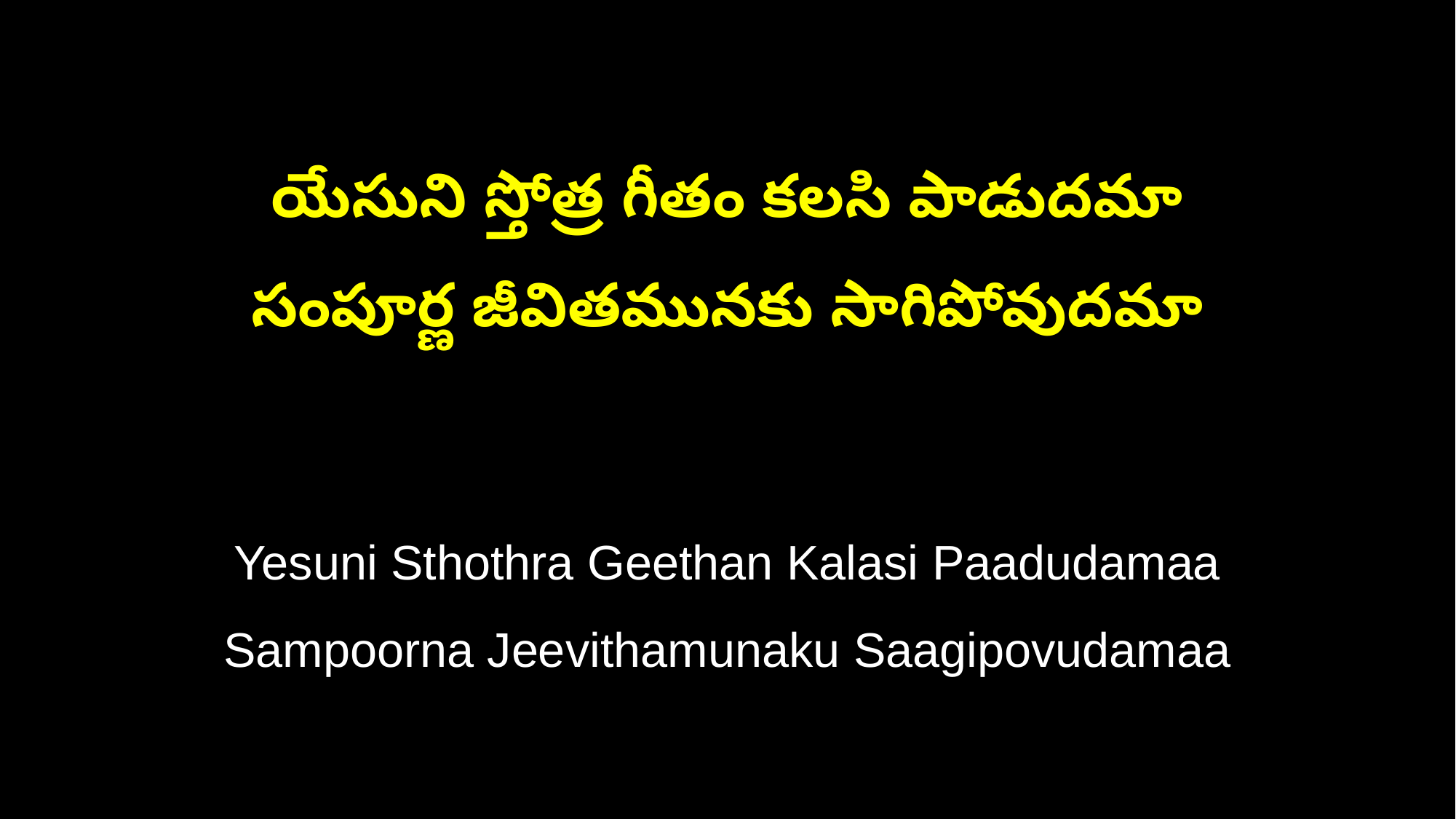

యేసుని స్తోత్ర గీతం కలసి పాడుదమా
సంపూర్ణ జీవితమునకు సాగిపోవుదమా
Yesuni Sthothra Geethan Kalasi Paadudamaa
Sampoorna Jeevithamunaku Saagipovudamaa